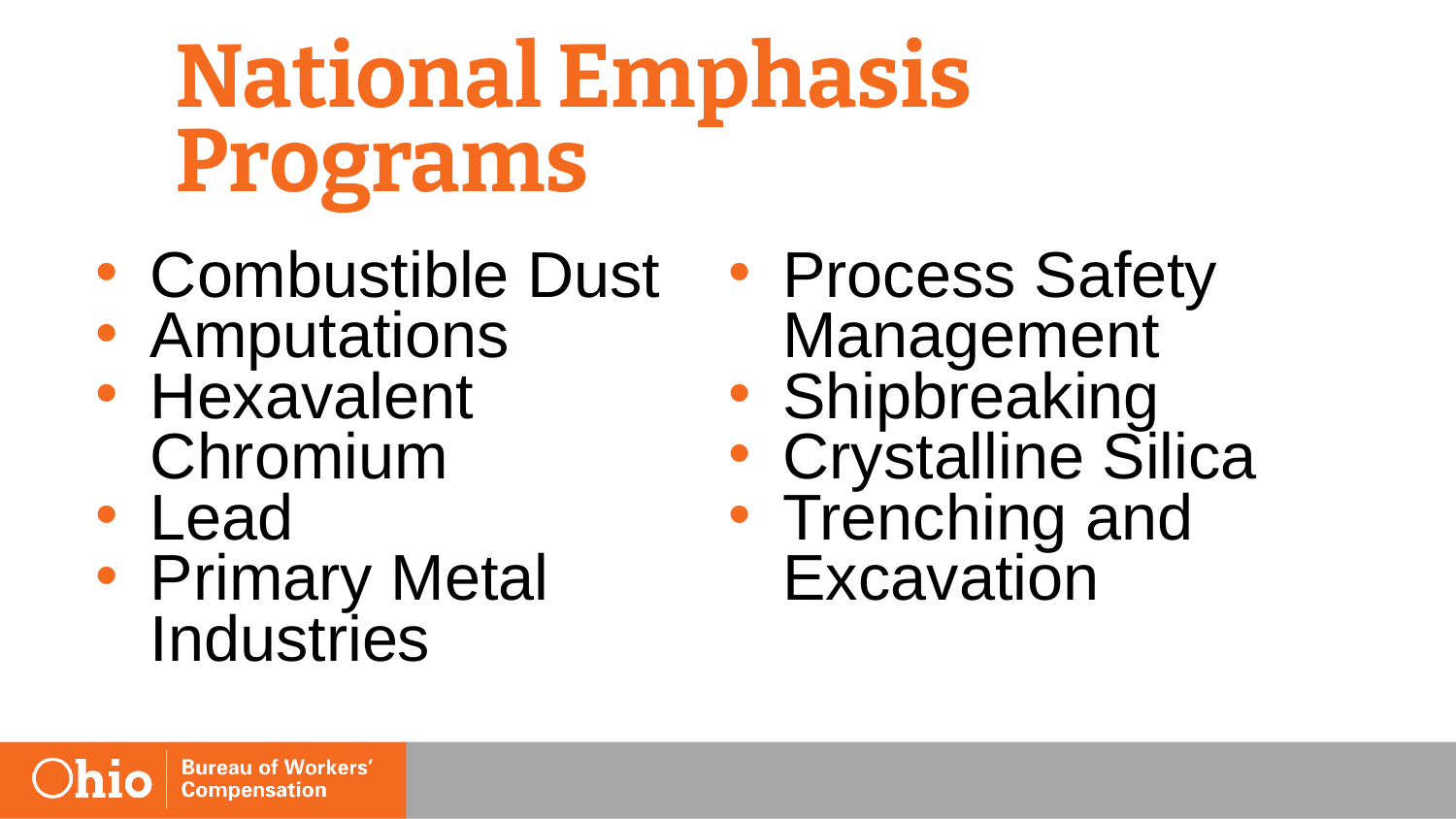

# National Emphasis Programs
Combustible Dust
Amputations
Hexavalent Chromium
Lead
Primary Metal Industries

Process Safety Management
Shipbreaking
Crystalline Silica
Trenching and Excavation